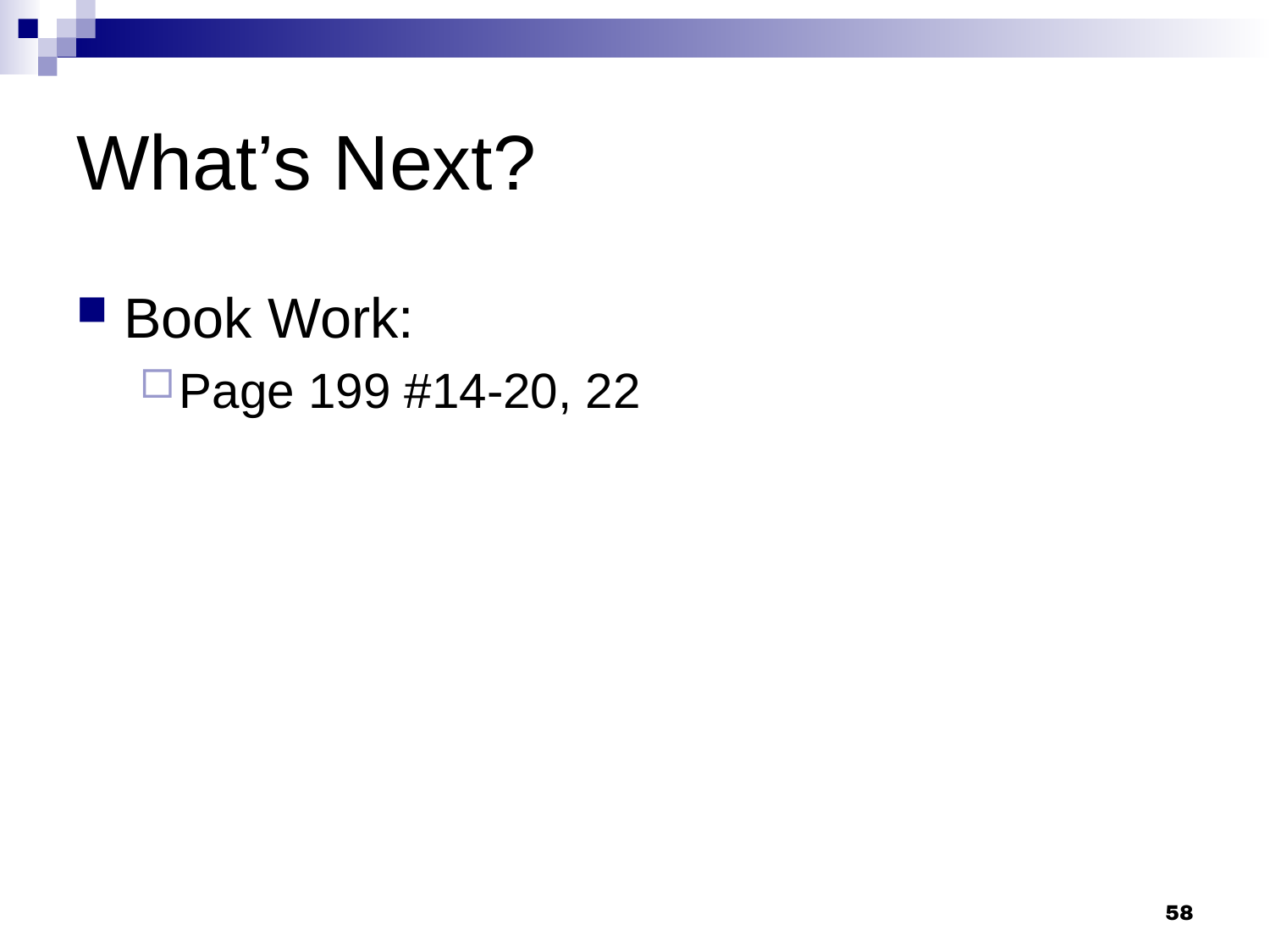

# What’s Next?
Book Work:
Page 199 #14-20, 22
58